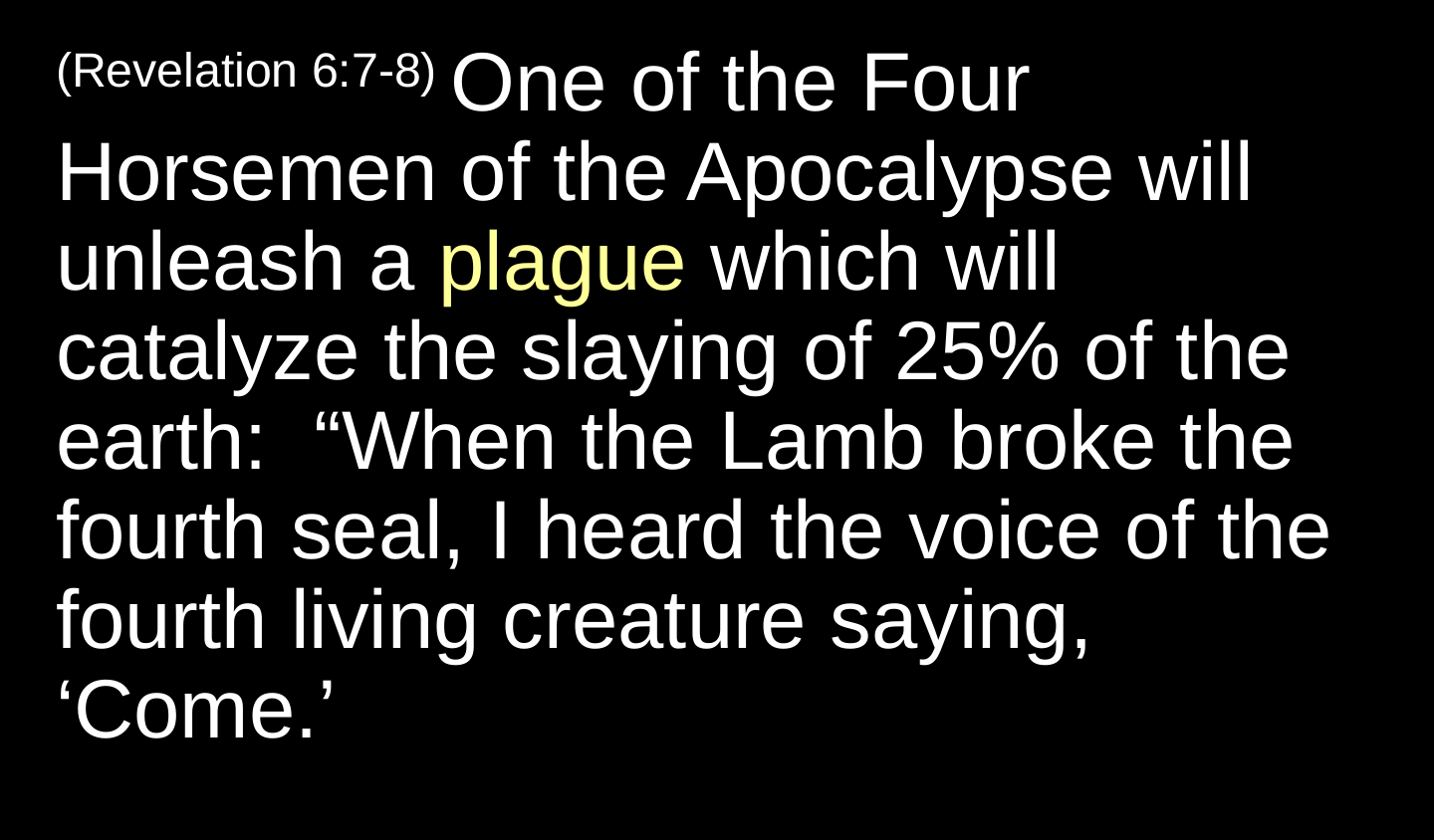

(Revelation 6:7-8) One of the Four Horsemen of the Apocalypse will unleash a plague which will catalyze the slaying of 25% of the earth:  “When the Lamb broke the fourth seal, I heard the voice of the fourth living creature saying, ‘Come.’